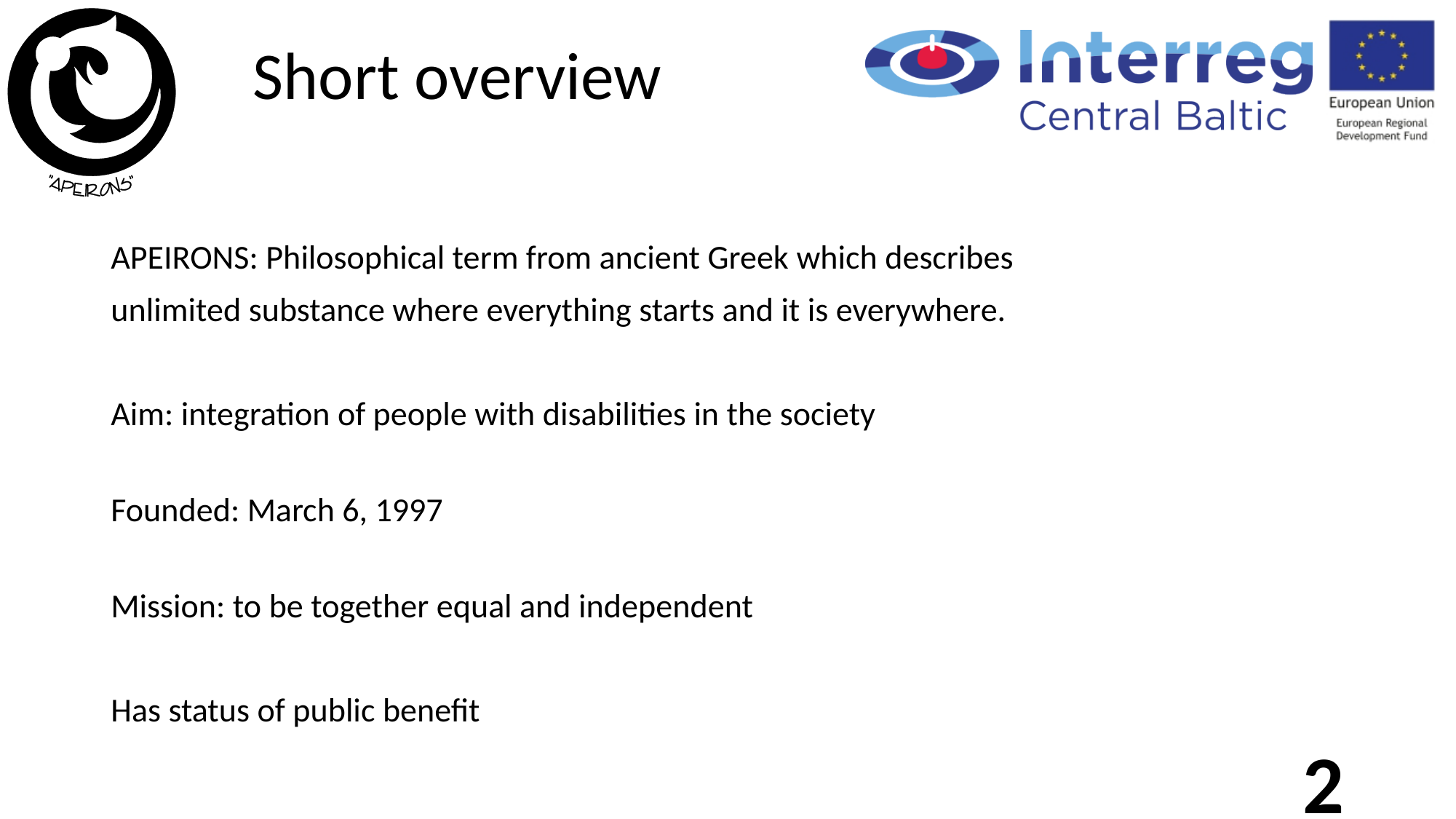

# Short overview
APEIRONS: Philosophical term from ancient Greek which describes
unlimited substance where everything starts and it is everywhere.
Aim: integration of people with disabilities in the society
Founded: March 6, 1997
Mission: to be together equal and independent
Has status of public benefit
2